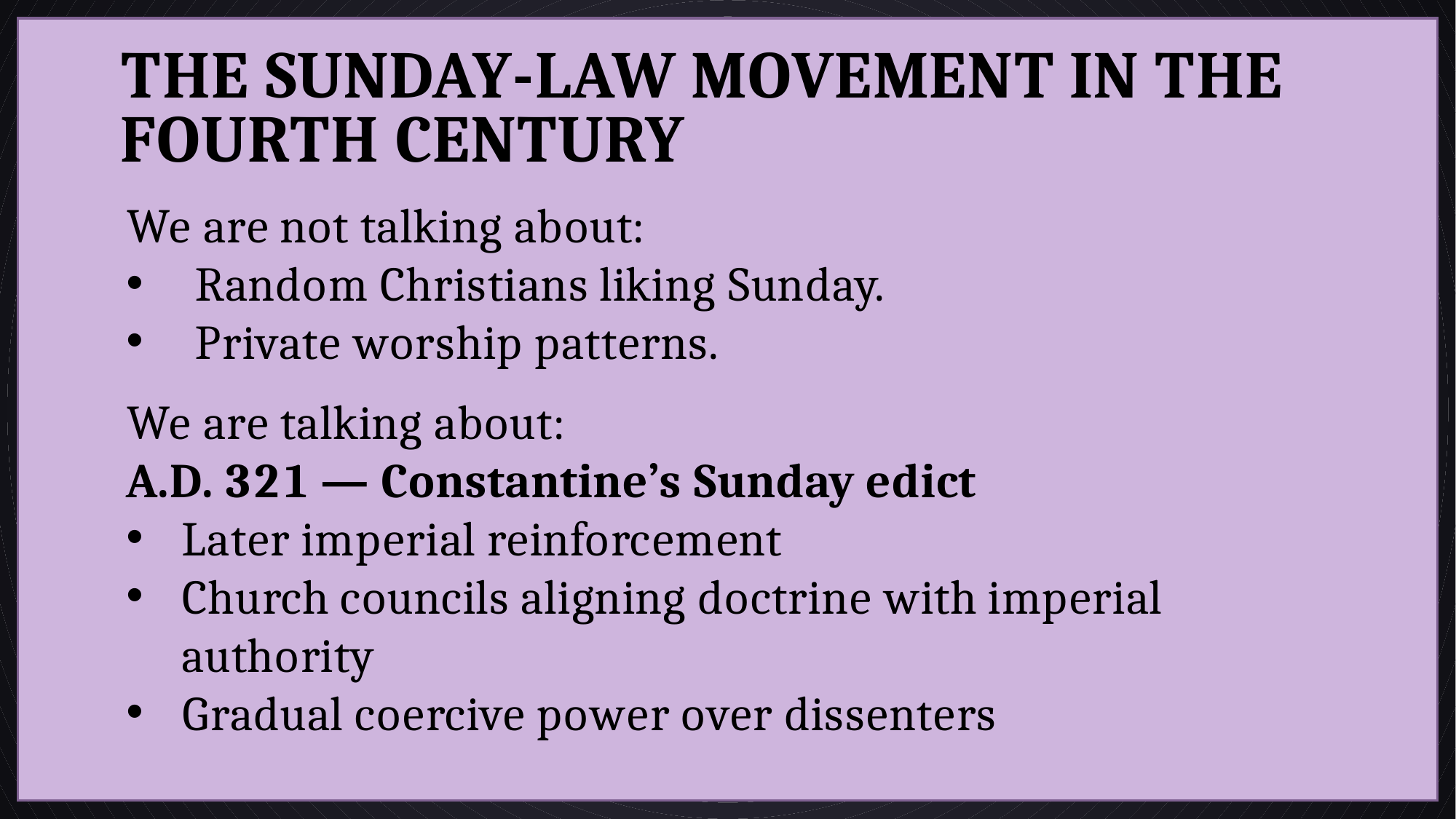

# the Sunday-law movement in the fourth century
We are not talking about:
Random Christians liking Sunday.
Private worship patterns.

We are talking about:
A.D. 321 — Constantine’s Sunday edict
Later imperial reinforcement
Church councils aligning doctrine with imperial authority
Gradual coercive power over dissenters